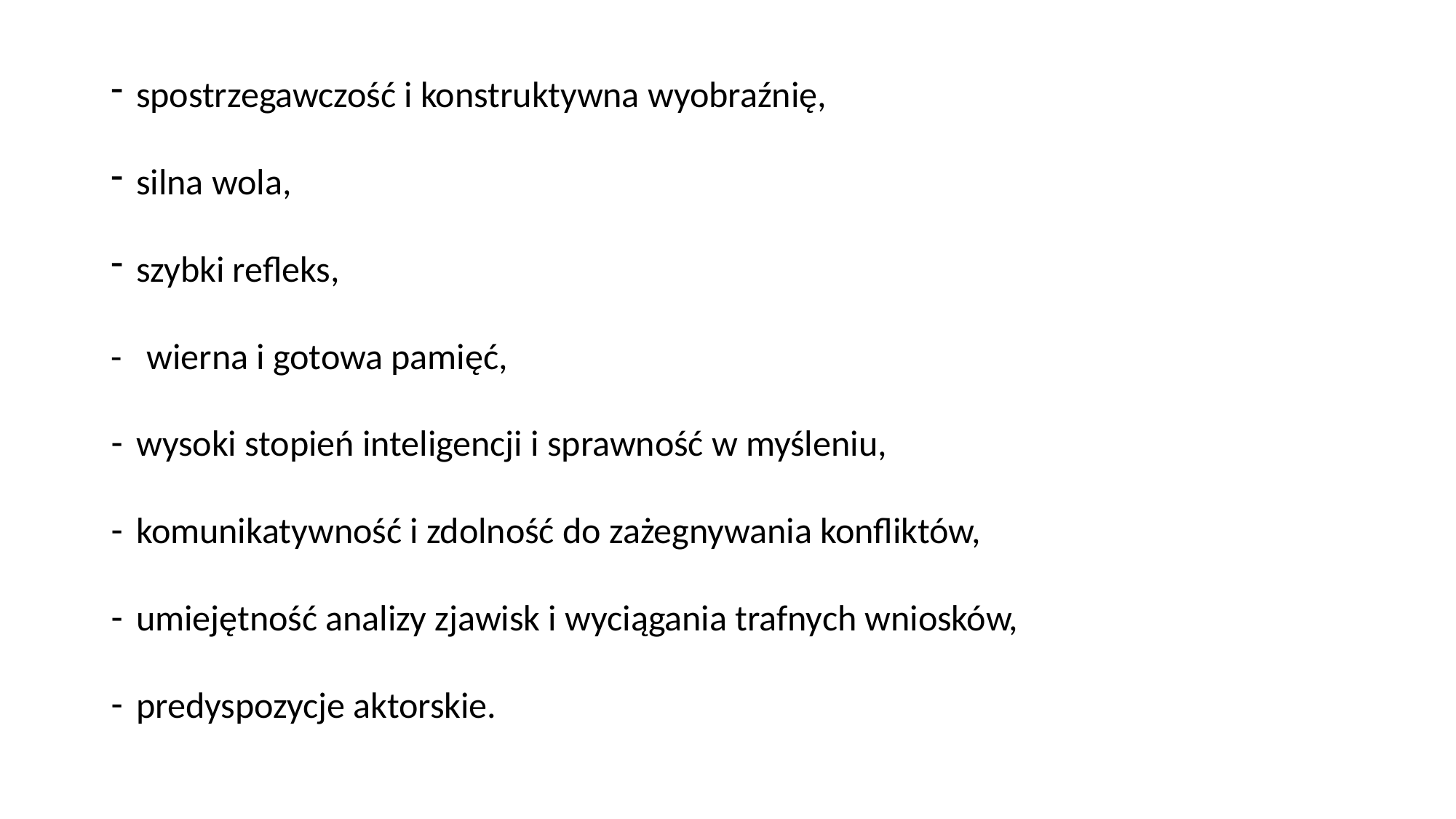

spostrzegawczość i konstruktywna wyobraźnię,
silna wola,
szybki refleks,
-   wierna i gotowa pamięć,
wysoki stopień inteligencji i sprawność w myśleniu,
komunikatywność i zdolność do zażegnywania konfliktów,
umiejętność analizy zjawisk i wyciągania trafnych wniosków,
predyspozycje aktorskie.